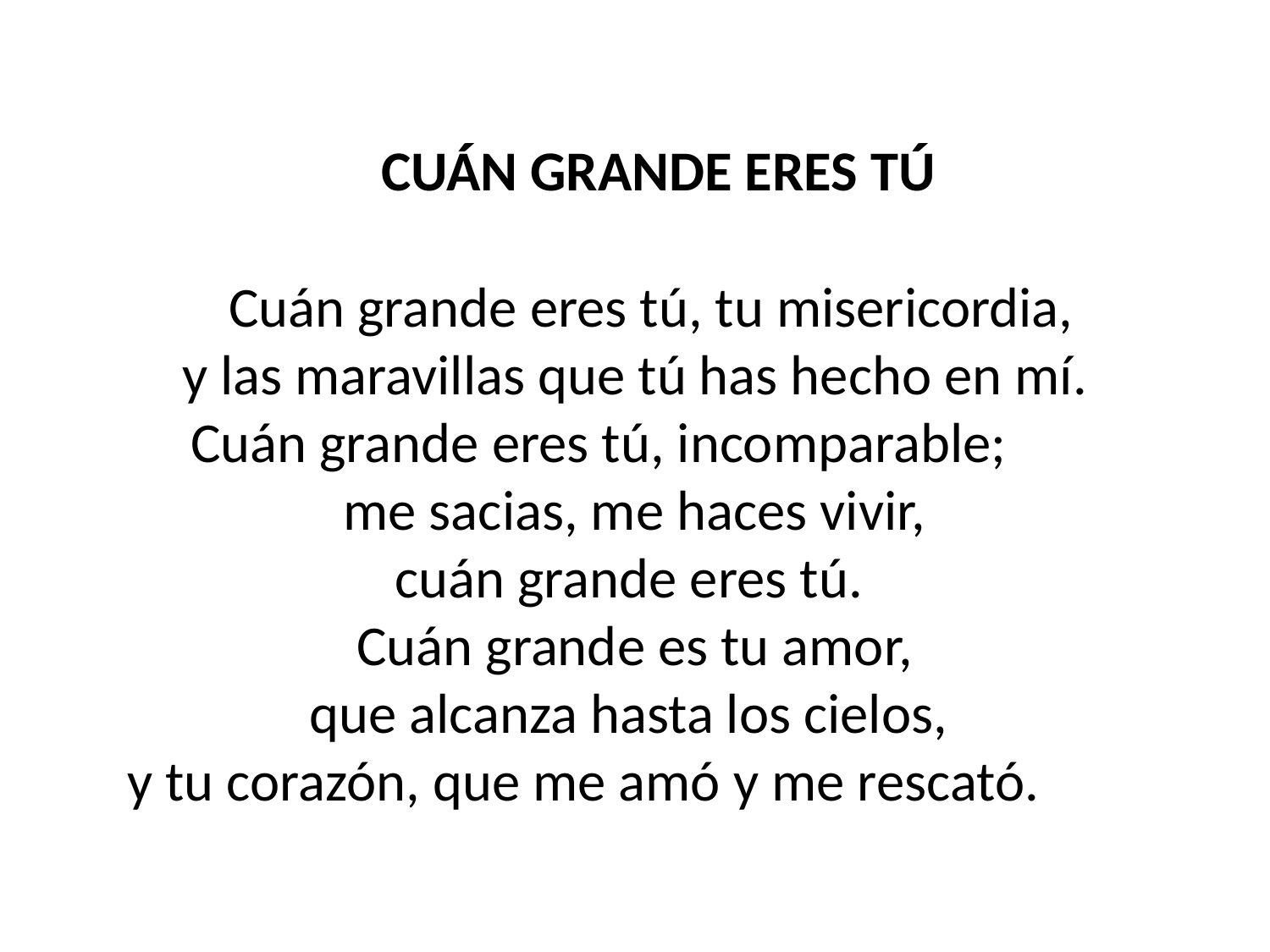

CUÁN GRANDE ERES TÚ

   Cuán grande eres tú, tu misericordia,
y las maravillas que tú has hecho en mí.
Cuán grande eres tú, incomparable;
me sacias, me haces vivir,
cuán grande eres tú.
Cuán grande es tu amor,
que alcanza hasta los cielos,
y tu corazón, que me amó y me rescató.